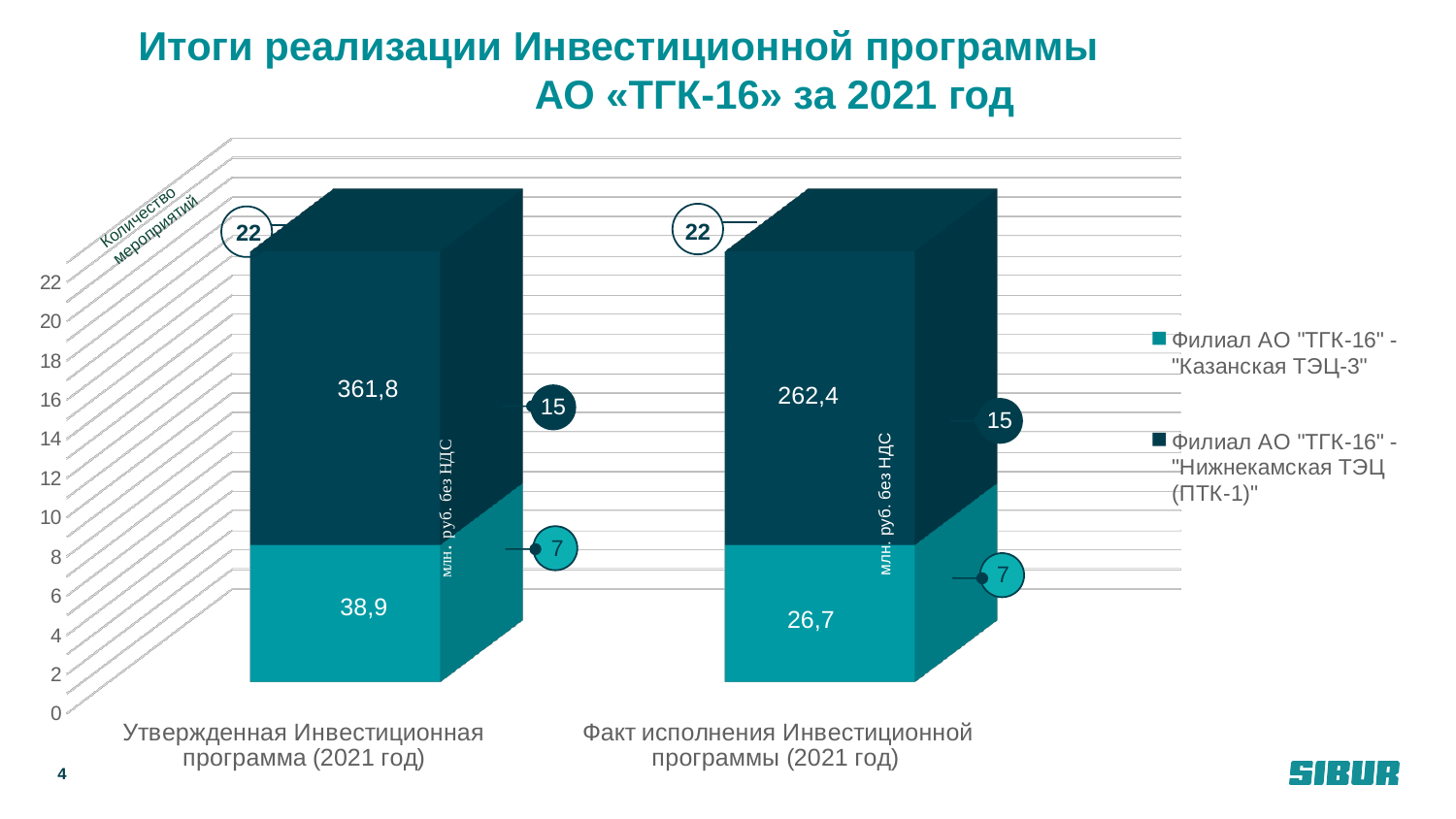

# Итоги реализации Инвестиционной программы                             АО «ТГК-16» за 2021 год

[unsupported chart]

Количество мероприятий

22
22
361,8
262,4
15

15

млн. руб. без НДС

7

7
38,9
26,7
4